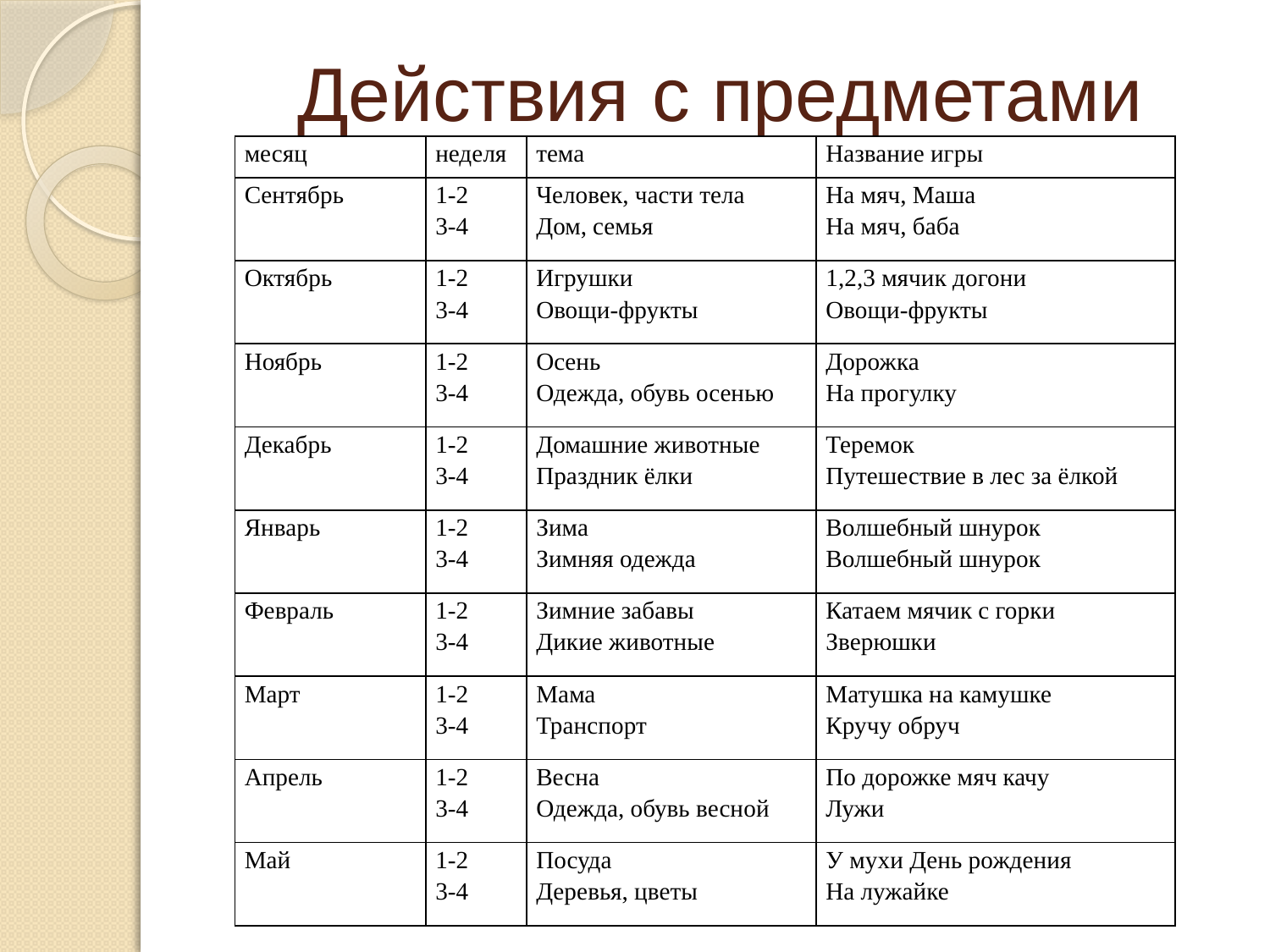

# Действия с предметами
| месяц | неделя | тема | Название игры |
| --- | --- | --- | --- |
| Сентябрь | 1-2 3-4 | Человек, части тела Дом, семья | На мяч, Маша На мяч, баба |
| Октябрь | 1-2 3-4 | Игрушки Овощи-фрукты | 1,2,3 мячик догони Овощи-фрукты |
| Ноябрь | 1-2 3-4 | Осень Одежда, обувь осенью | Дорожка На прогулку |
| Декабрь | 1-2 3-4 | Домашние животные Праздник ёлки | Теремок Путешествие в лес за ёлкой |
| Январь | 1-2 3-4 | Зима Зимняя одежда | Волшебный шнурок Волшебный шнурок |
| Февраль | 1-2 3-4 | Зимние забавы Дикие животные | Катаем мячик с горки Зверюшки |
| Март | 1-2 3-4 | Мама Транспорт | Матушка на камушке Кручу обруч |
| Апрель | 1-2 3-4 | Весна Одежда, обувь весной | По дорожке мяч качу Лужи |
| Май | 1-2 3-4 | Посуда Деревья, цветы | У мухи День рождения На лужайке |